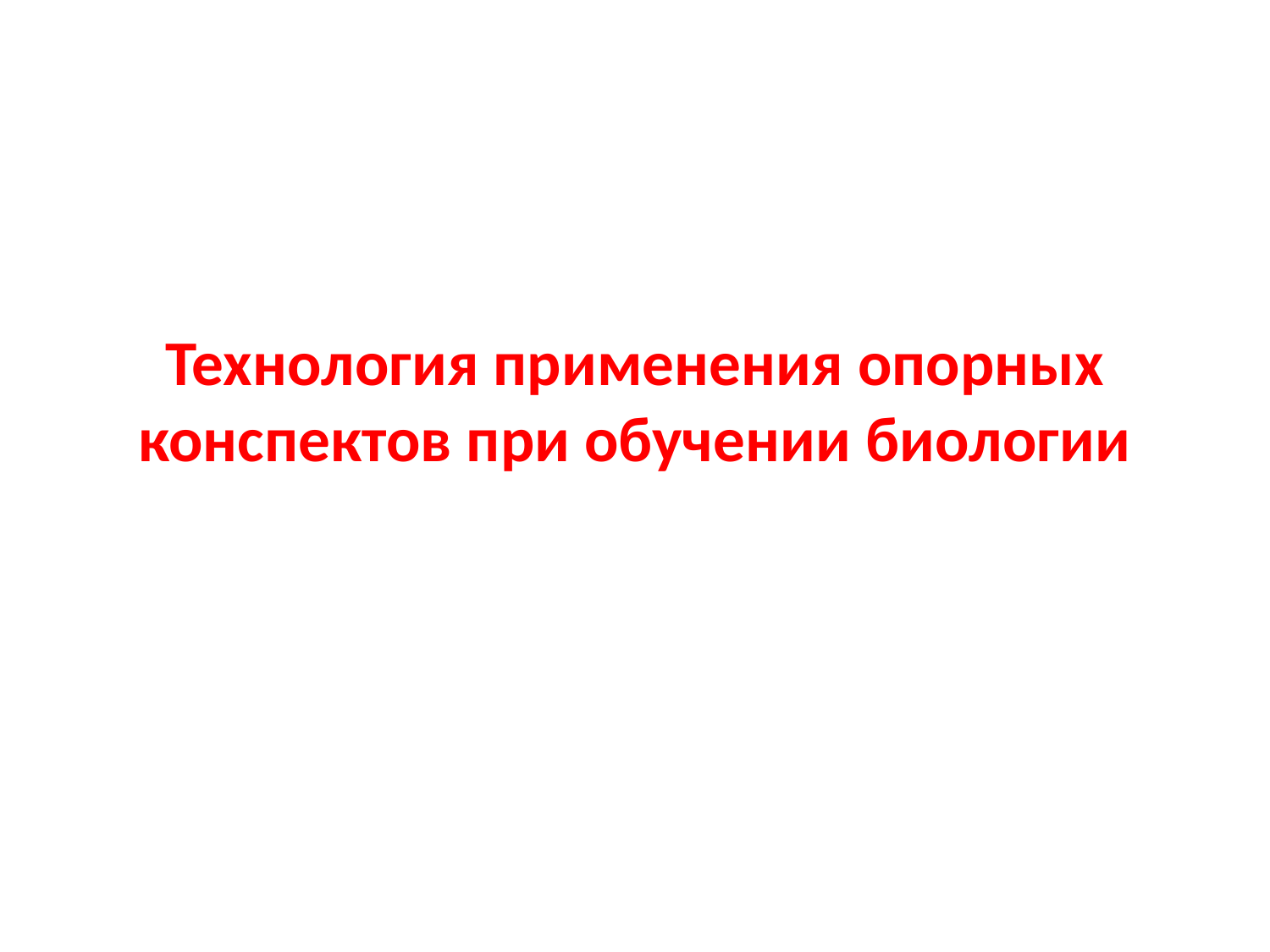

# Технология применения опорных конспектов при обучении биологии